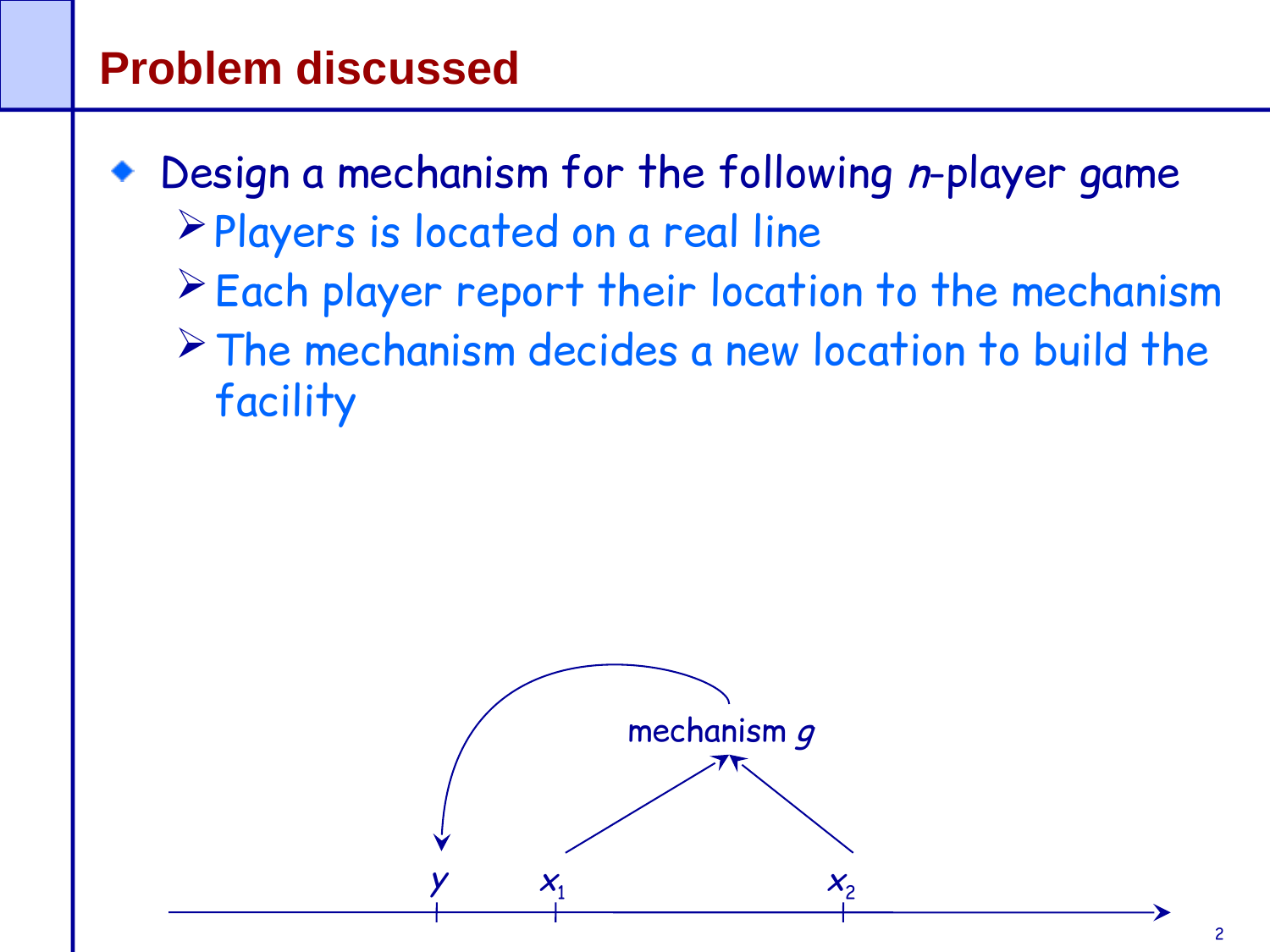

# Problem discussed
Design a mechanism for the following n-player game
Players is located on a real line
Each player report their location to the mechanism
The mechanism decides a new location to build the facility

mechanism g
y
x1
x2